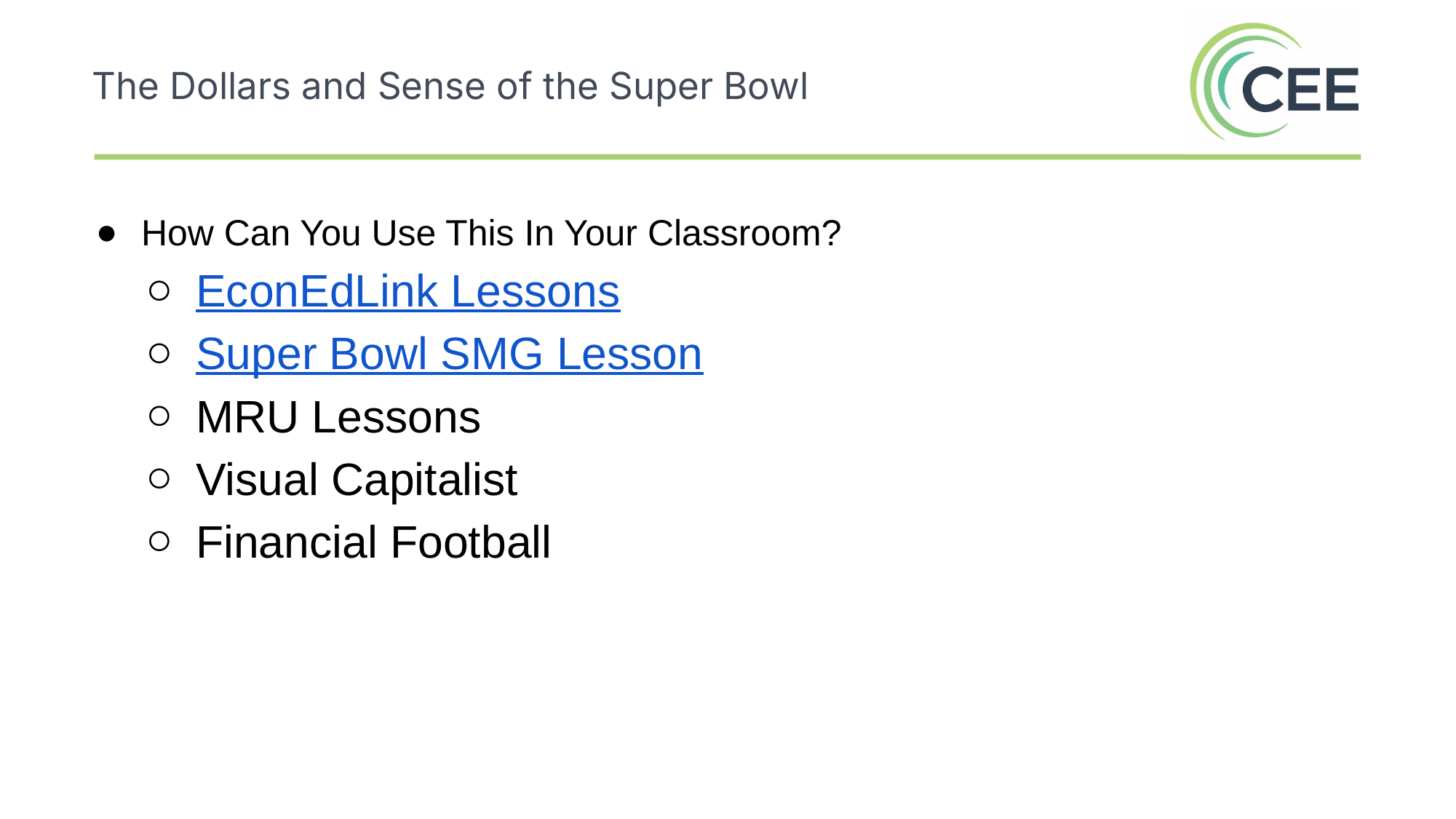

The Dollars and Sense of the Super Bowl
How Can You Use This In Your Classroom?
EconEdLink Lessons
Super Bowl SMG Lesson
MRU Lessons
Visual Capitalist
Financial Football